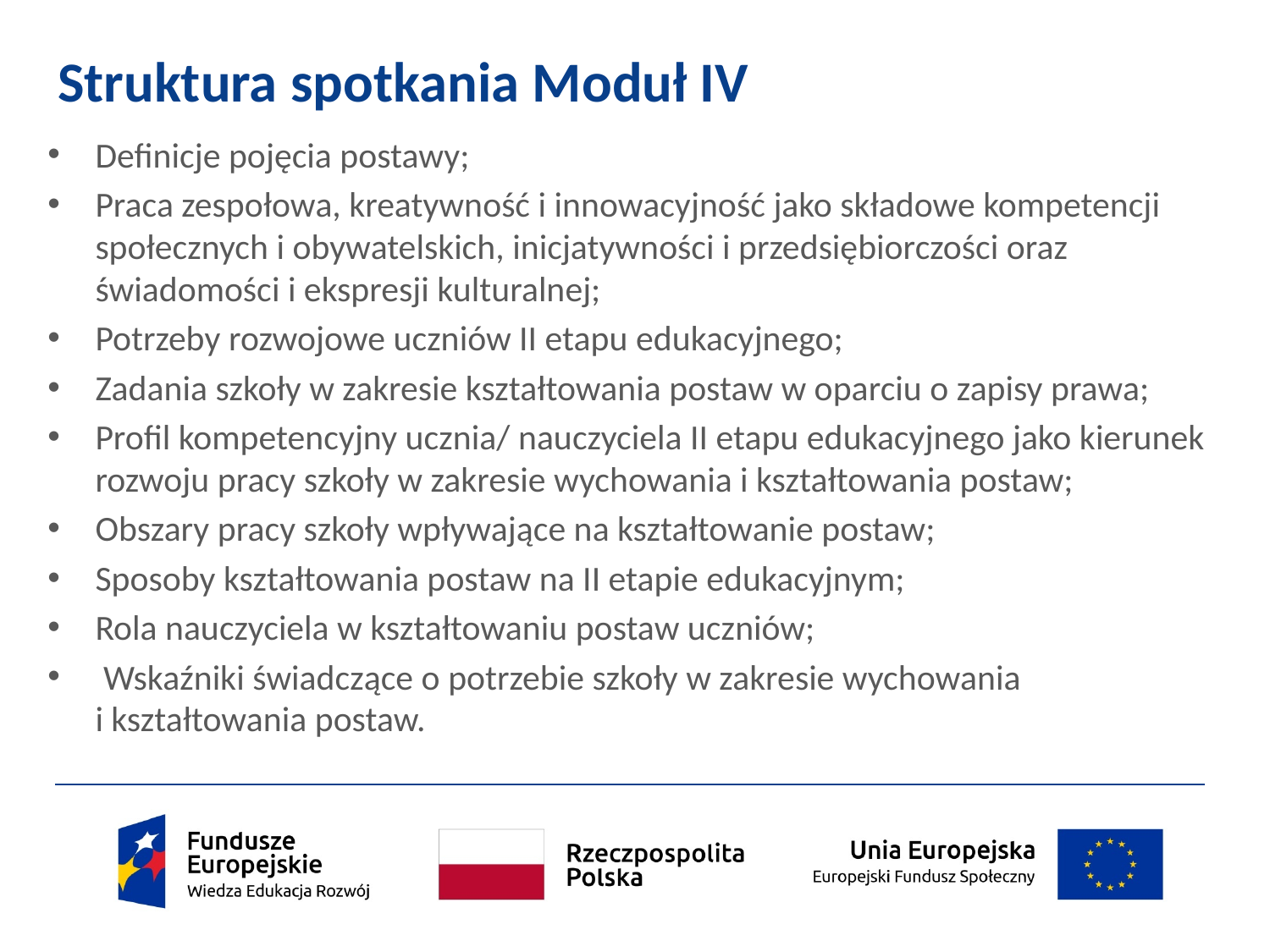

# Struktura spotkania Moduł IV
Definicje pojęcia postawy;
Praca zespołowa, kreatywność i innowacyjność jako składowe kompetencji społecznych i obywatelskich, inicjatywności i przedsiębiorczości oraz świadomości i ekspresji kulturalnej;
Potrzeby rozwojowe uczniów II etapu edukacyjnego;
Zadania szkoły w zakresie kształtowania postaw w oparciu o zapisy prawa;
Profil kompetencyjny ucznia/ nauczyciela II etapu edukacyjnego jako kierunek rozwoju pracy szkoły w zakresie wychowania i kształtowania postaw;
Obszary pracy szkoły wpływające na kształtowanie postaw;
Sposoby kształtowania postaw na II etapie edukacyjnym;
Rola nauczyciela w kształtowaniu postaw uczniów;
 Wskaźniki świadczące o potrzebie szkoły w zakresie wychowania
i kształtowania postaw.